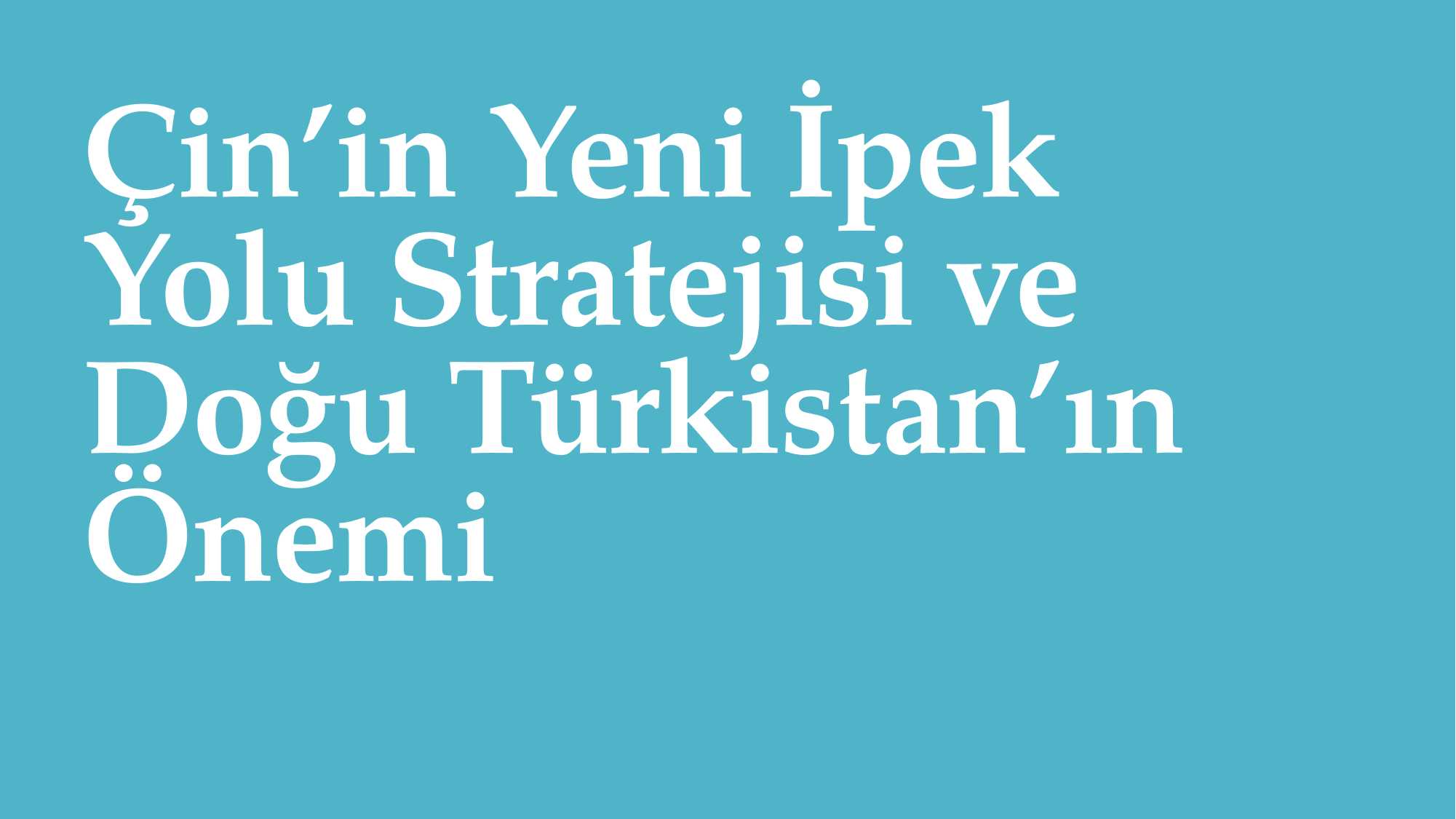

# Çin’in Yeni İpek Yolu Stratejisi ve Doğu Türkistan’ın Önemi